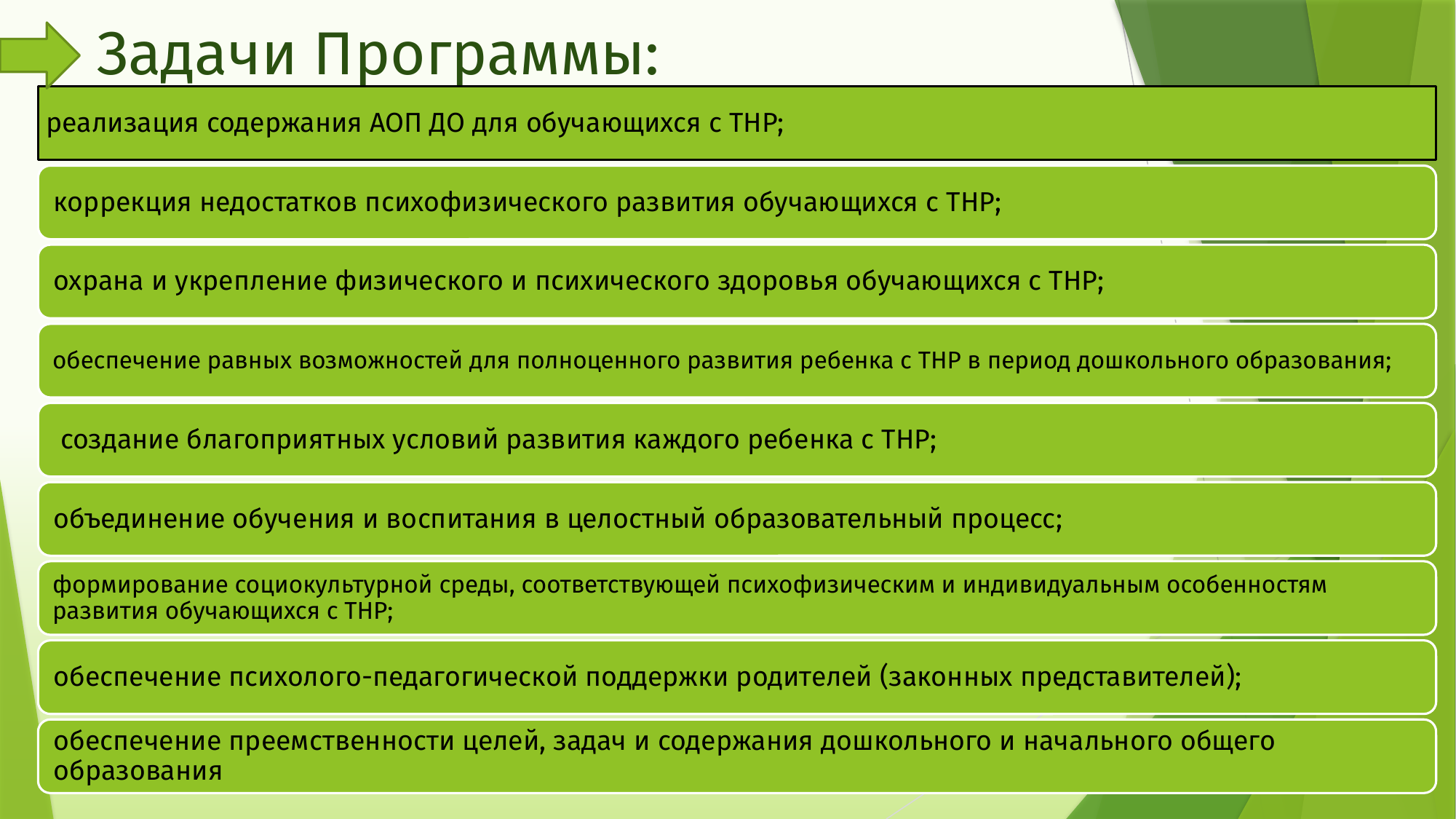

# Задачи Программы:

реализация содержания АОП ДО для обучающихся с ТНР;
коррекция недостатков психофизического развития обучающихся с ТНР;
охрана и укрепление физического и психического здоровья обучающихся с ТНР;
обеспечение равных возможностей для полноценного развития ребенка с ТНР в период дошкольного образования;
 создание благоприятных условий развития каждого ребенка с ТНР;
объединение обучения и воспитания в целостный образовательный процесс;
формирование социокультурной среды, соответствующей психофизическим и индивидуальным особенностям развития обучающихся с ТНР;
обеспечение психолого-педагогической поддержки родителей (законных представителей);
обеспечение преемственности целей, задач и содержания дошкольного и начального общего образования